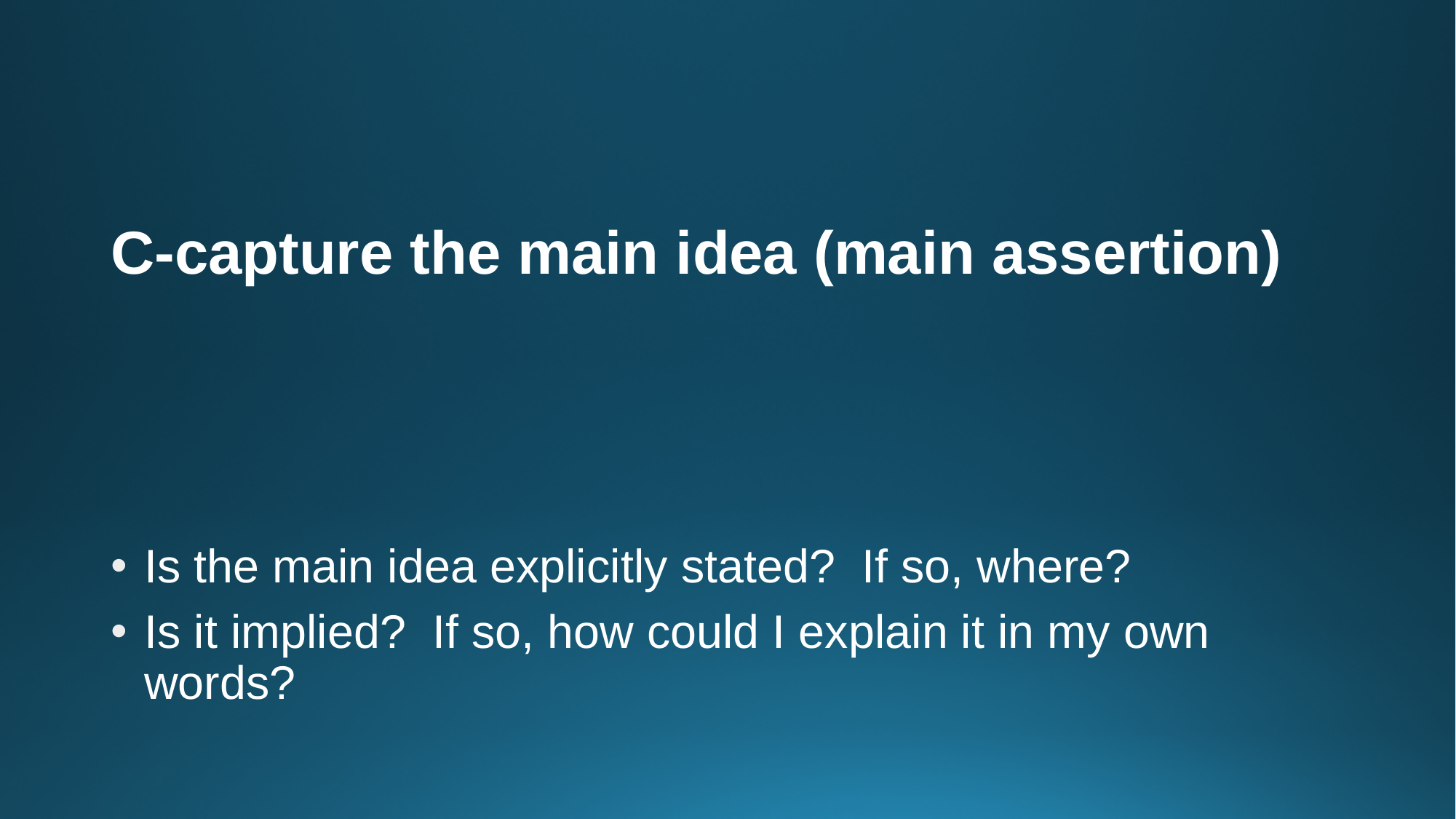

# C-capture the main idea (main assertion)
Is the main idea explicitly stated?  If so, where?
Is it implied?  If so, how could I explain it in my own words?